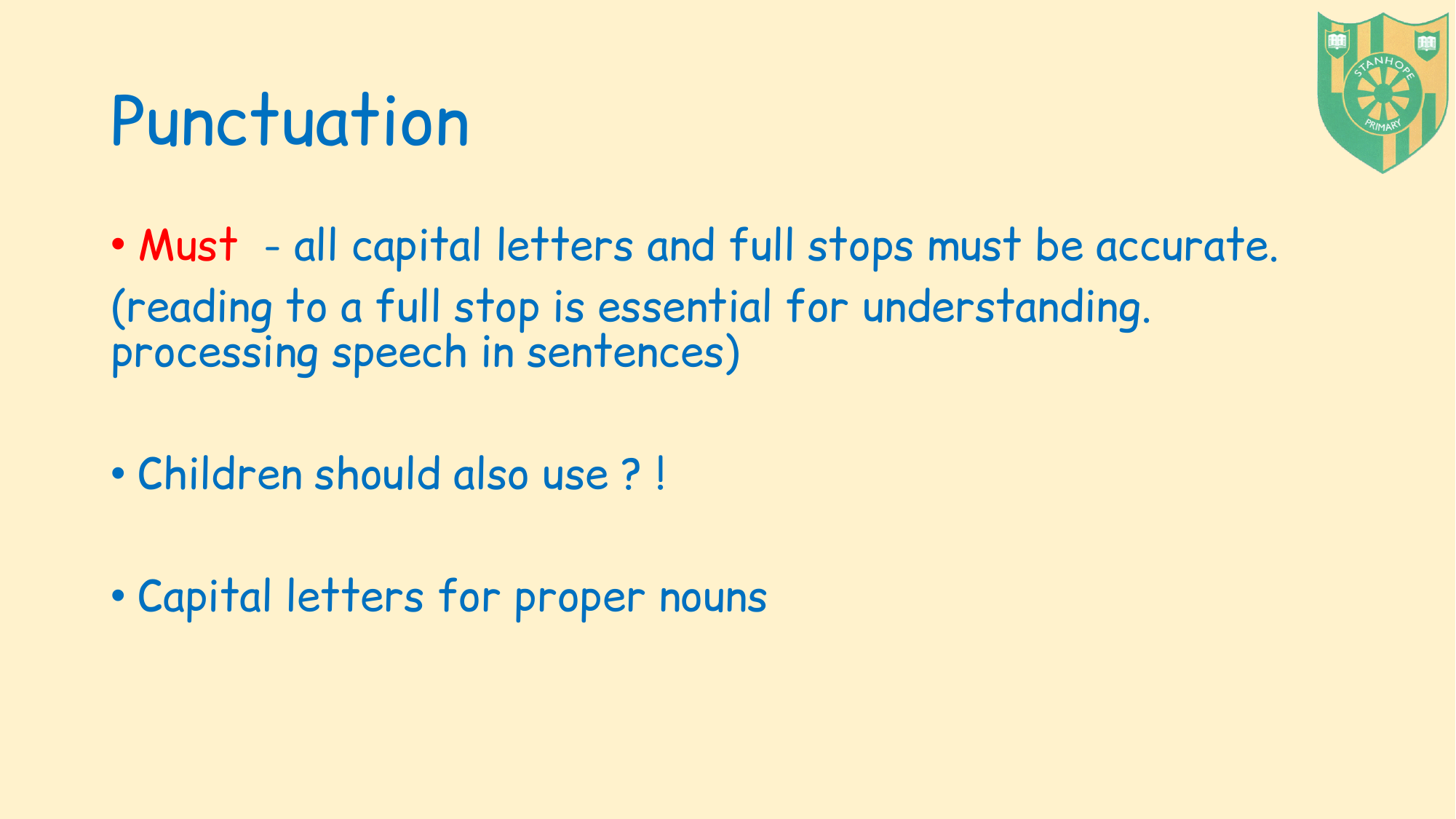

# Punctuation
Must  - all capital letters and full stops must be accurate.
(reading to a full stop is essential for understanding. processing speech in sentences)

Children should also use ? !

Capital letters for proper nouns